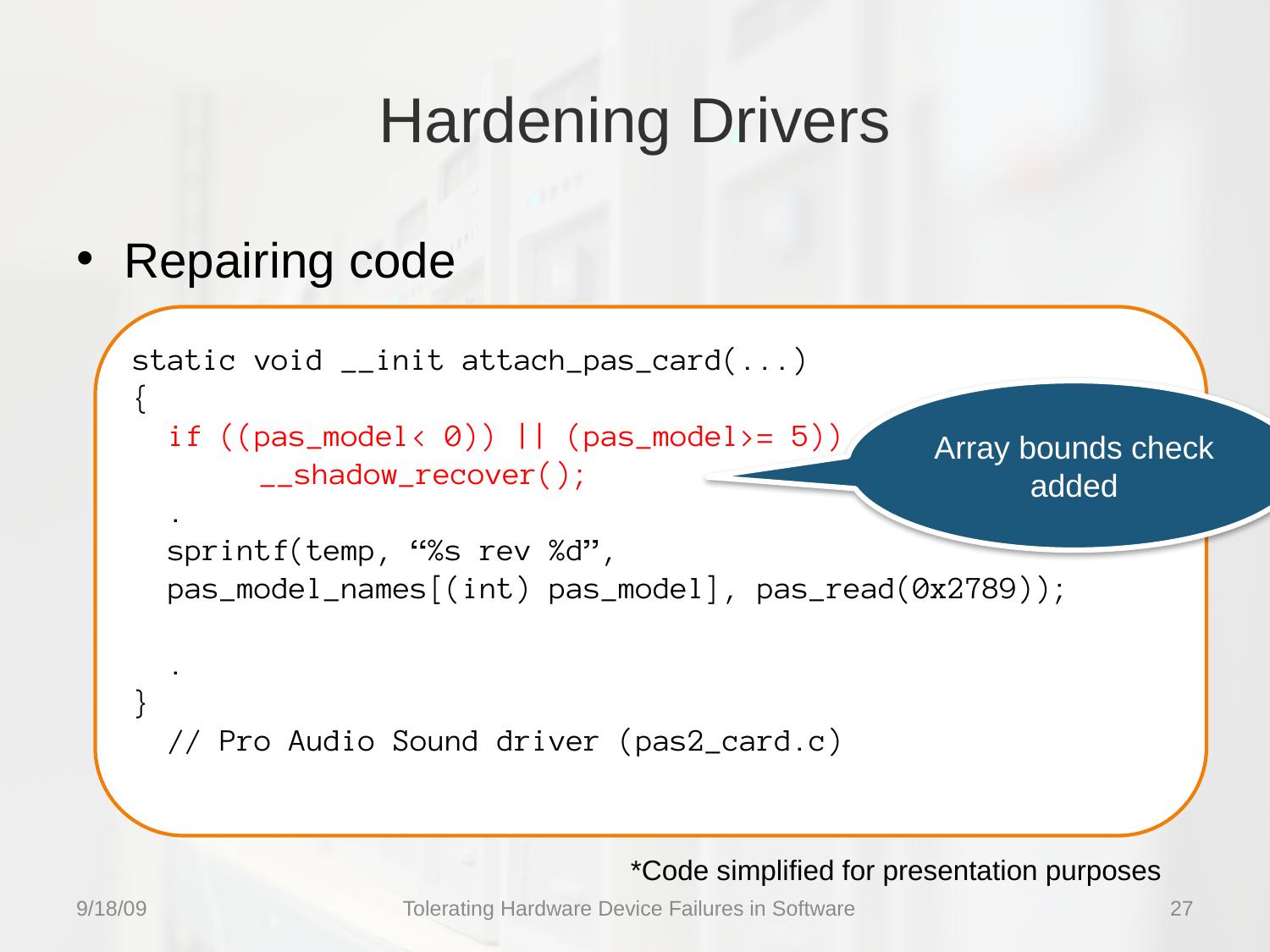

# Hardening Drivers
Repairing code

static void __init attach_pas_card(...)
{
  if ((pas_model< 0)) || (pas_model>= 5))
 	__shadow_recover();
  .
  sprintf(temp, “%s rev %d”,
  pas_model_names[(int) pas_model], pas_read(0x2789));

  .
}
  // Pro Audio Sound driver (pas2_card.c)

Array bounds check added
*Code simplified for presentation purposes
9/18/09
Tolerating Hardware Device Failures in Software
27